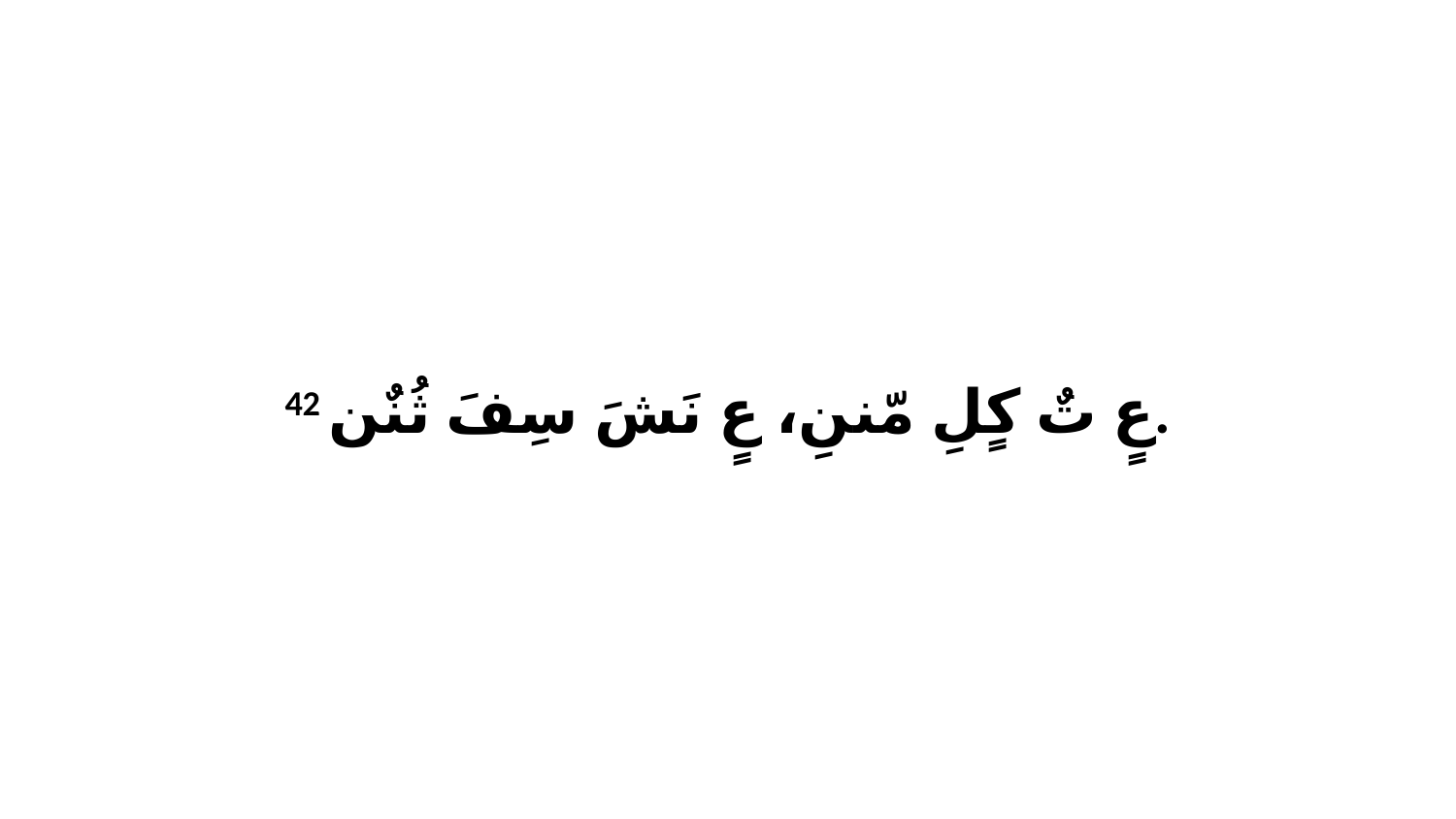

42 عٍ تٌ كٍلِ مّننِ، عٍ نَشَ سِفَ ثُنٌن.